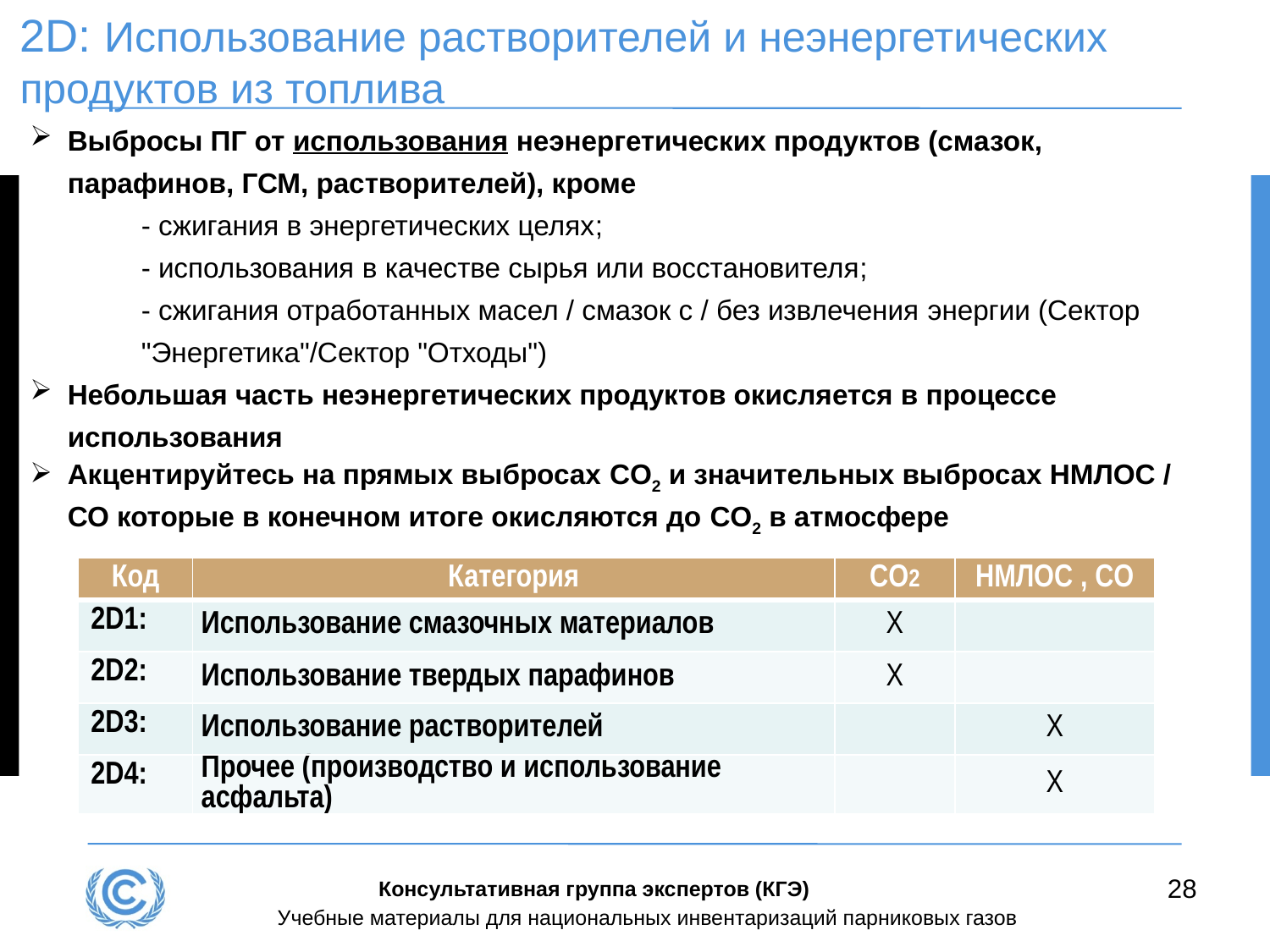

# 2D: Использование растворителей и неэнергетических продуктов из топлива
Выбросы ПГ от использования неэнергетических продуктов (смазок, парафинов, ГСМ, растворителей), кроме
- сжигания в энергетических целях;
- использования в качестве сырья или восстановителя;
- сжигания отработанных масел / смазок с / без извлечения энергии (Сектор "Энергетика"/Сектор "Отходы")
Небольшая часть неэнергетических продуктов окисляется в процессе использования
Акцентируйтесь на прямых выбросах CO2 и значительных выбросах НМЛОС / СО которые в конечном итоге окисляются до CO2 в атмосфере
| Код | Категория | CO2 | НМЛОС , CO |
| --- | --- | --- | --- |
| 2D1: | Использование смазочных материалов | X |  |
| 2D2: | Использование твердых парафинов | X |  |
| 2D3: | Использование растворителей |  | X |
| 2D4: | Прочее (производство и использование асфальта) |  | X |
28
Консультативная группа экспертов (КГЭ)
Учебные материалы для национальных инвентаризаций парниковых газов